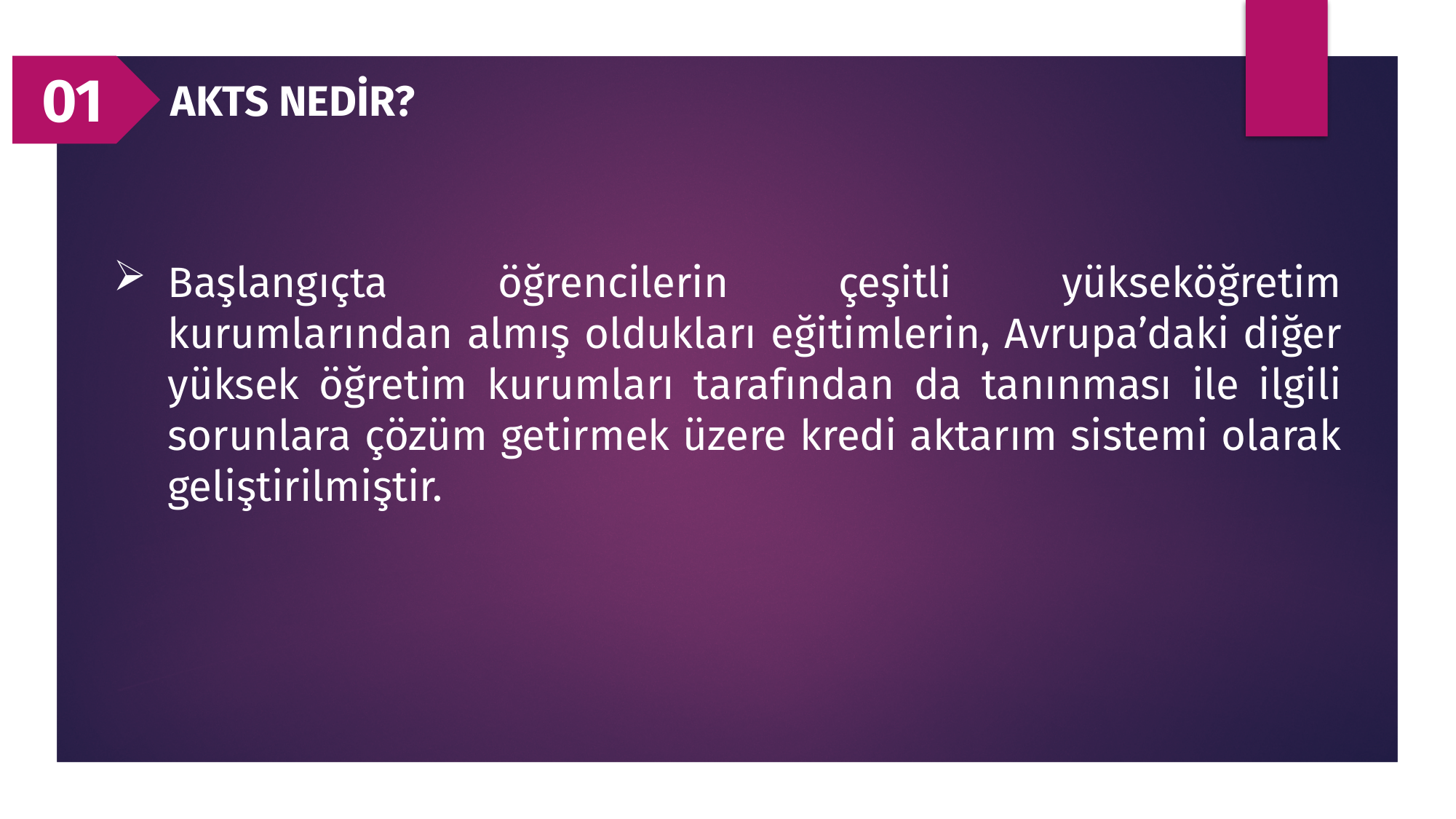

01
AKTS NEDİR?
Başlangıçta öğrencilerin çeşitli yükseköğretim kurumlarından almış oldukları eğitimlerin, Avrupa’daki diğer yüksek öğretim kurumları tarafından da tanınması ile ilgili sorunlara çözüm getirmek üzere kredi aktarım sistemi olarak geliştirilmiştir.